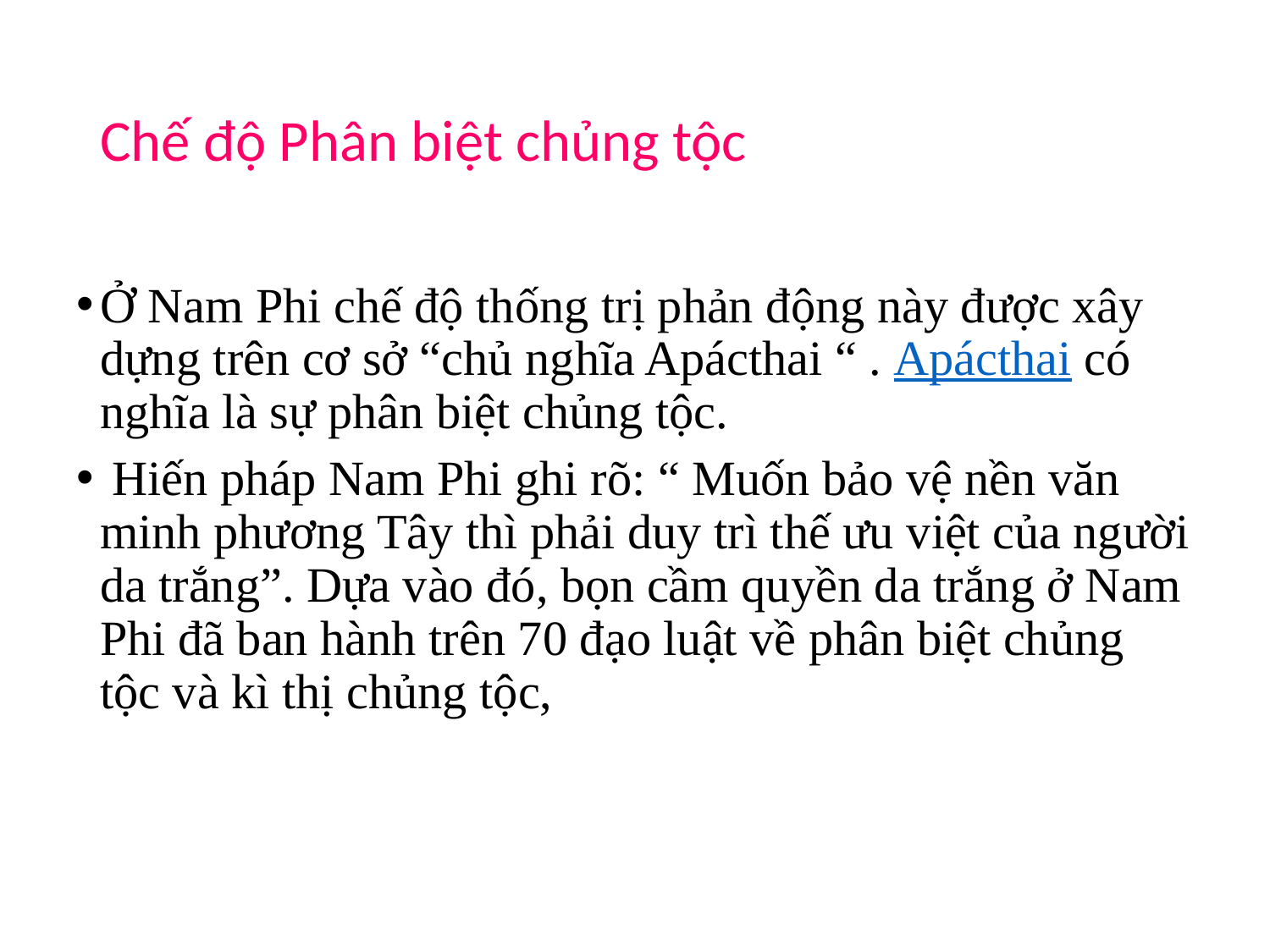

# Chế độ Phân biệt chủng tộc

Ở Nam Phi chế độ thống trị phản động này được xây dựng trên cơ sở “chủ nghĩa Apácthai “ . Apácthai có nghĩa là sự phân biệt chủng tộc.
 Hiến pháp Nam Phi ghi rõ: “ Muốn bảo vệ nền văn minh phương Tây thì phải duy trì thế ưu việt của người da trắng”. Dựa vào đó, bọn cầm quyền da trắng ở Nam Phi đã ban hành trên 70 đạo luật về phân biệt chủng tộc và kì thị chủng tộc,